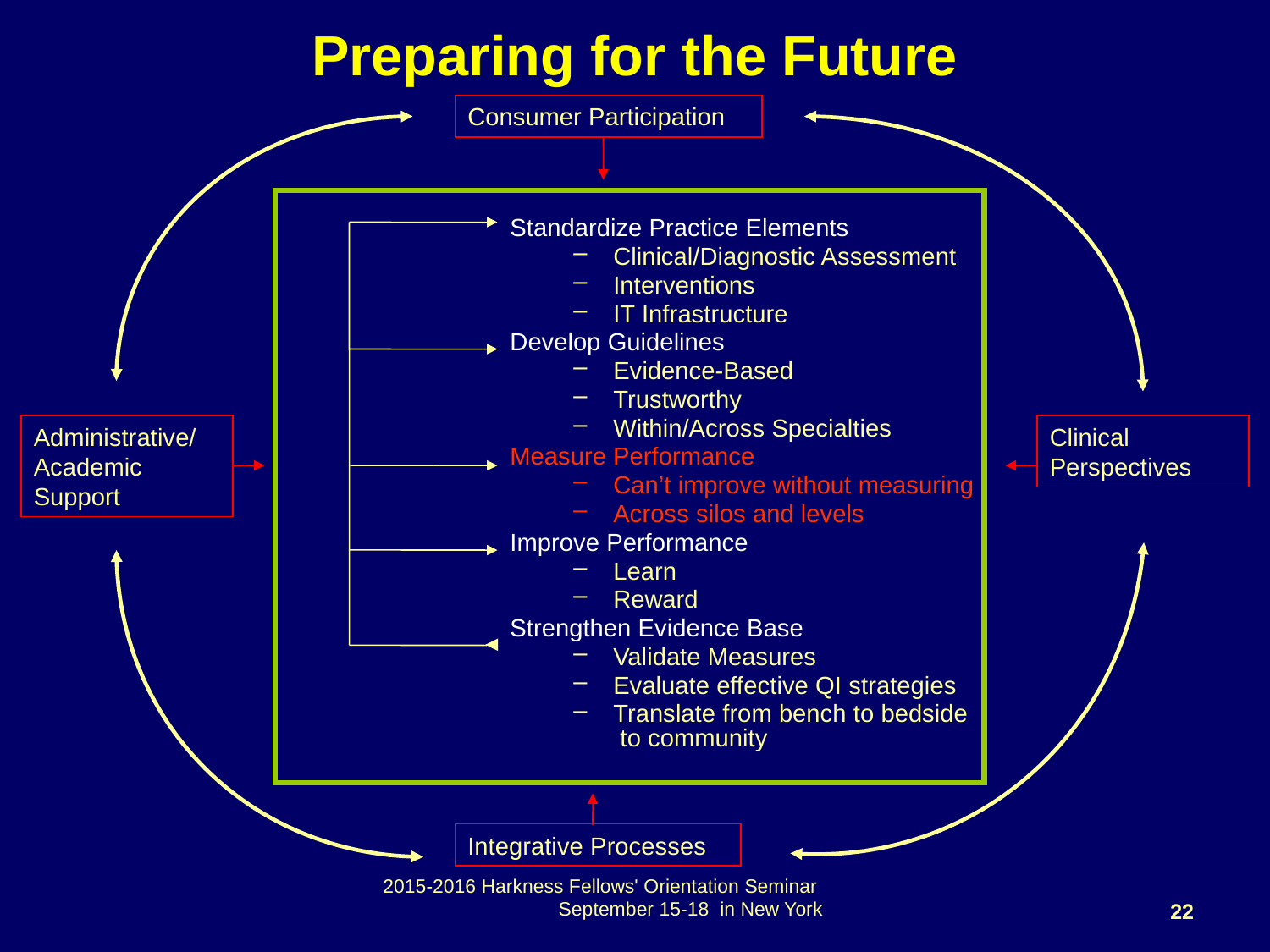

# Preparing for the Future
Consumer Participation

Standardize Practice Elements
Clinical/Diagnostic Assessment
Interventions
IT Infrastructure
Develop Guidelines
Evidence-Based
Trustworthy
Within/Across Specialties
Measure Performance
Can’t improve without measuring
Across silos and levels
Improve Performance
Learn
Reward
Strengthen Evidence Base
Validate Measures
Evaluate effective QI strategies
Translate from bench to bedside   to community

Administrative/ Academic   Support
Clinical  Perspectives

Integrative Processes
2015-2016 Harkness Fellows' Orientation Seminar                                               September 15-18  in New York

22

22